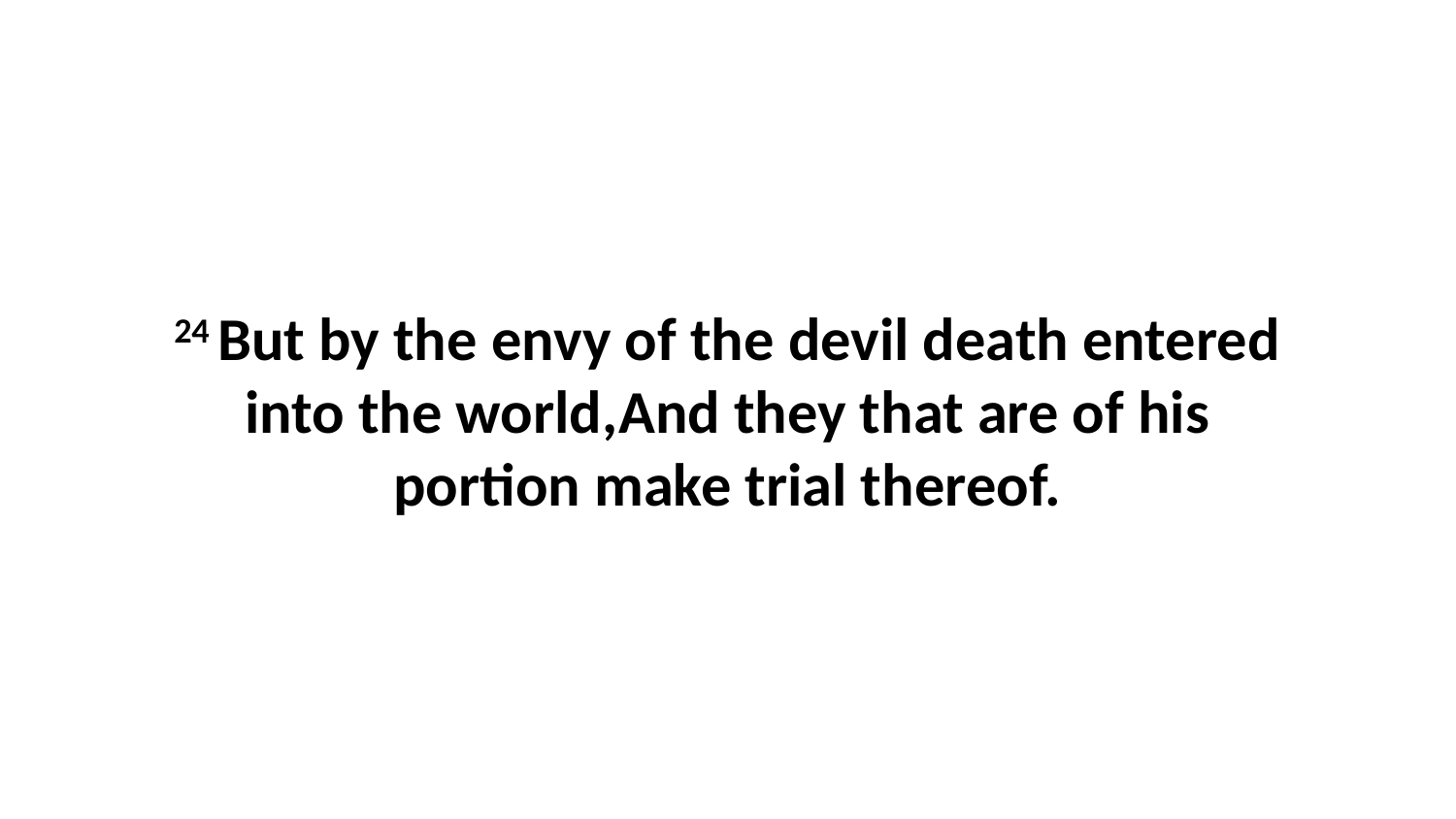

24 But by the envy of the devil death entered into the world,And they that are of his portion make trial thereof.